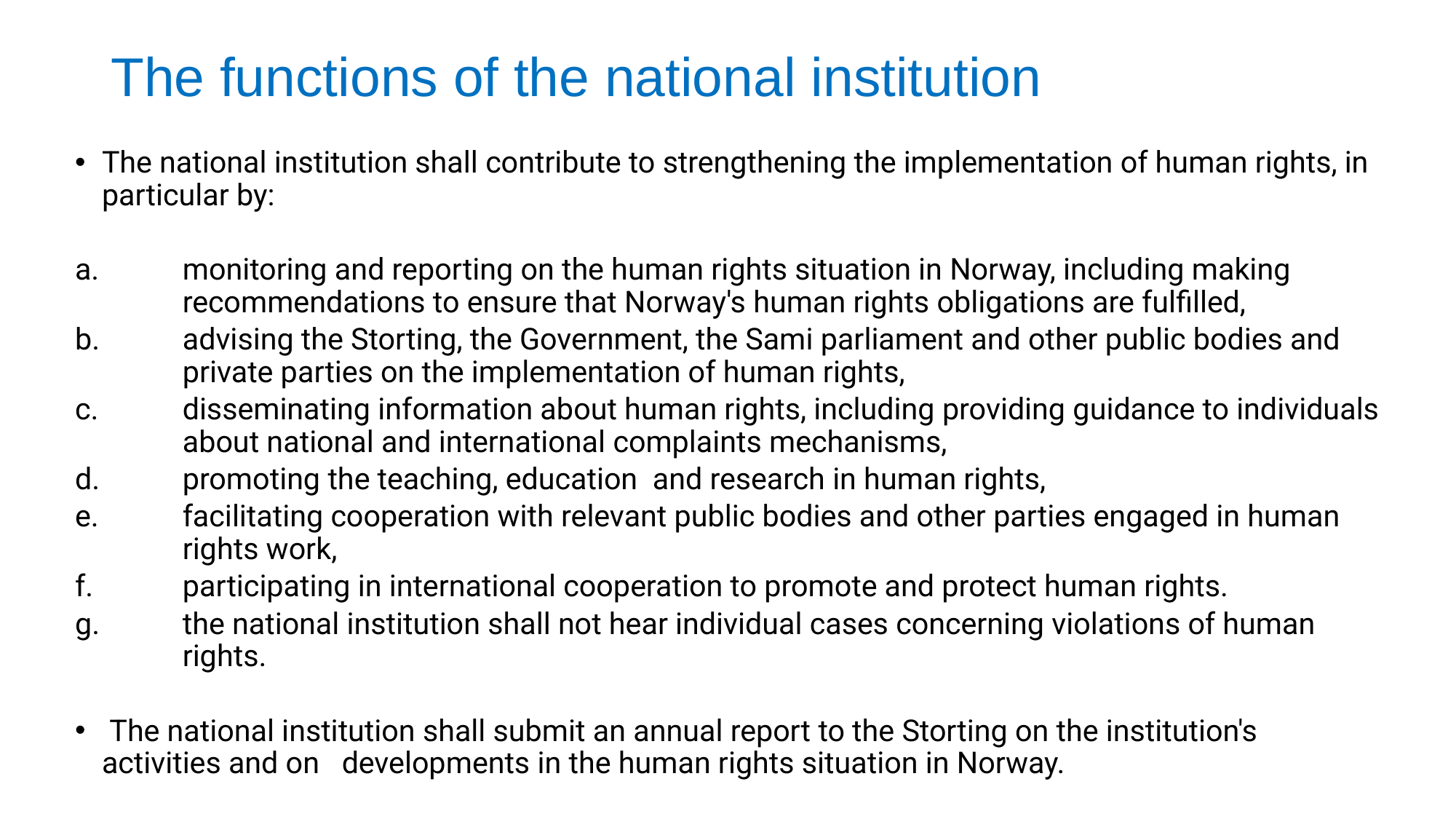

# The functions of the national institution
The national institution shall contribute to strengthening the implementation of human rights, in particular by:

monitoring and reporting on the human rights situation in Norway, including making recommendations to ensure that Norway's human rights obligations are fulfilled,
advising the Storting, the Government, the Sami parliament and other public bodies and private parties on the implementation of human rights,
disseminating information about human rights, including providing guidance to individuals about national and international complaints mechanisms,
promoting the teaching, education  and research in human rights,
facilitating cooperation with relevant public bodies and other parties engaged in human rights work,
participating in international cooperation to promote and protect human rights.
the national institution shall not hear individual cases concerning violations of human rights.

 The national institution shall submit an annual report to the Storting on the institution's activities and on   developments in the human rights situation in Norway.